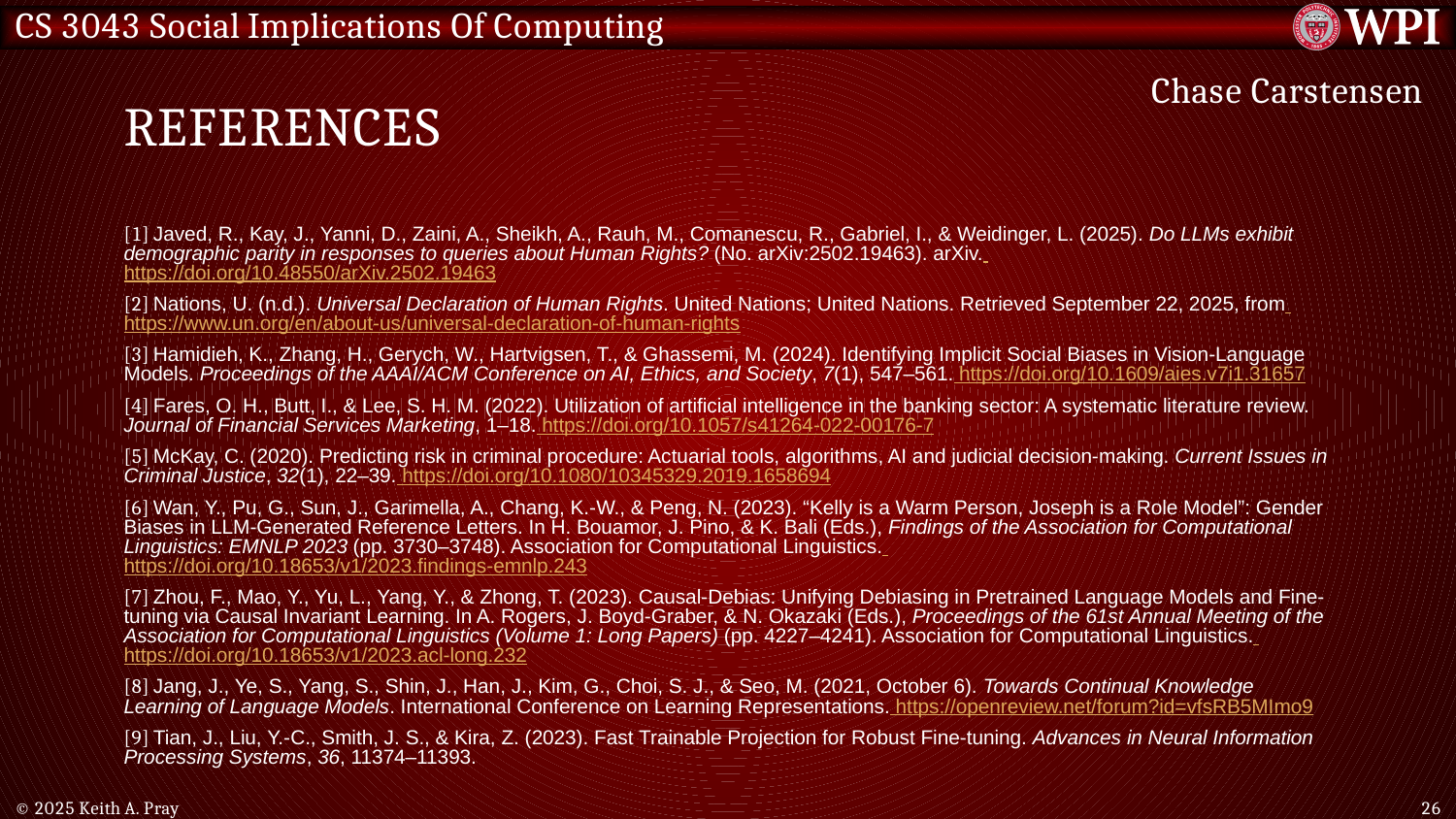

# REFERENCES
Chase Carstensen
[1] Javed, R., Kay, J., Yanni, D., Zaini, A., Sheikh, A., Rauh, M., Comanescu, R., Gabriel, I., & Weidinger, L. (2025). Do LLMs exhibit demographic parity in responses to queries about Human Rights? (No. arXiv:2502.19463). arXiv. https://doi.org/10.48550/arXiv.2502.19463
[2] Nations, U. (n.d.). Universal Declaration of Human Rights. United Nations; United Nations. Retrieved September 22, 2025, from https://www.un.org/en/about-us/universal-declaration-of-human-rights
[3] Hamidieh, K., Zhang, H., Gerych, W., Hartvigsen, T., & Ghassemi, M. (2024). Identifying Implicit Social Biases in Vision-Language Models. Proceedings of the AAAI/ACM Conference on AI, Ethics, and Society, 7(1), 547–561. https://doi.org/10.1609/aies.v7i1.31657
[4] Fares, O. H., Butt, I., & Lee, S. H. M. (2022). Utilization of artificial intelligence in the banking sector: A systematic literature review. Journal of Financial Services Marketing, 1–18. https://doi.org/10.1057/s41264-022-00176-7
[5] McKay, C. (2020). Predicting risk in criminal procedure: Actuarial tools, algorithms, AI and judicial decision-making. Current Issues in Criminal Justice, 32(1), 22–39. https://doi.org/10.1080/10345329.2019.1658694
[6] Wan, Y., Pu, G., Sun, J., Garimella, A., Chang, K.-W., & Peng, N. (2023). “Kelly is a Warm Person, Joseph is a Role Model”: Gender Biases in LLM-Generated Reference Letters. In H. Bouamor, J. Pino, & K. Bali (Eds.), Findings of the Association for Computational Linguistics: EMNLP 2023 (pp. 3730–3748). Association for Computational Linguistics. https://doi.org/10.18653/v1/2023.findings-emnlp.243
[7] Zhou, F., Mao, Y., Yu, L., Yang, Y., & Zhong, T. (2023). Causal-Debias: Unifying Debiasing in Pretrained Language Models and Fine-tuning via Causal Invariant Learning. In A. Rogers, J. Boyd-Graber, & N. Okazaki (Eds.), Proceedings of the 61st Annual Meeting of the Association for Computational Linguistics (Volume 1: Long Papers) (pp. 4227–4241). Association for Computational Linguistics. https://doi.org/10.18653/v1/2023.acl-long.232
[8] Jang, J., Ye, S., Yang, S., Shin, J., Han, J., Kim, G., Choi, S. J., & Seo, M. (2021, October 6). Towards Continual Knowledge Learning of Language Models. International Conference on Learning Representations. https://openreview.net/forum?id=vfsRB5MImo9
[9] Tian, J., Liu, Y.-C., Smith, J. S., & Kira, Z. (2023). Fast Trainable Projection for Robust Fine-tuning. Advances in Neural Information Processing Systems, 36, 11374–11393.
© 2025 Keith A. Pray
26